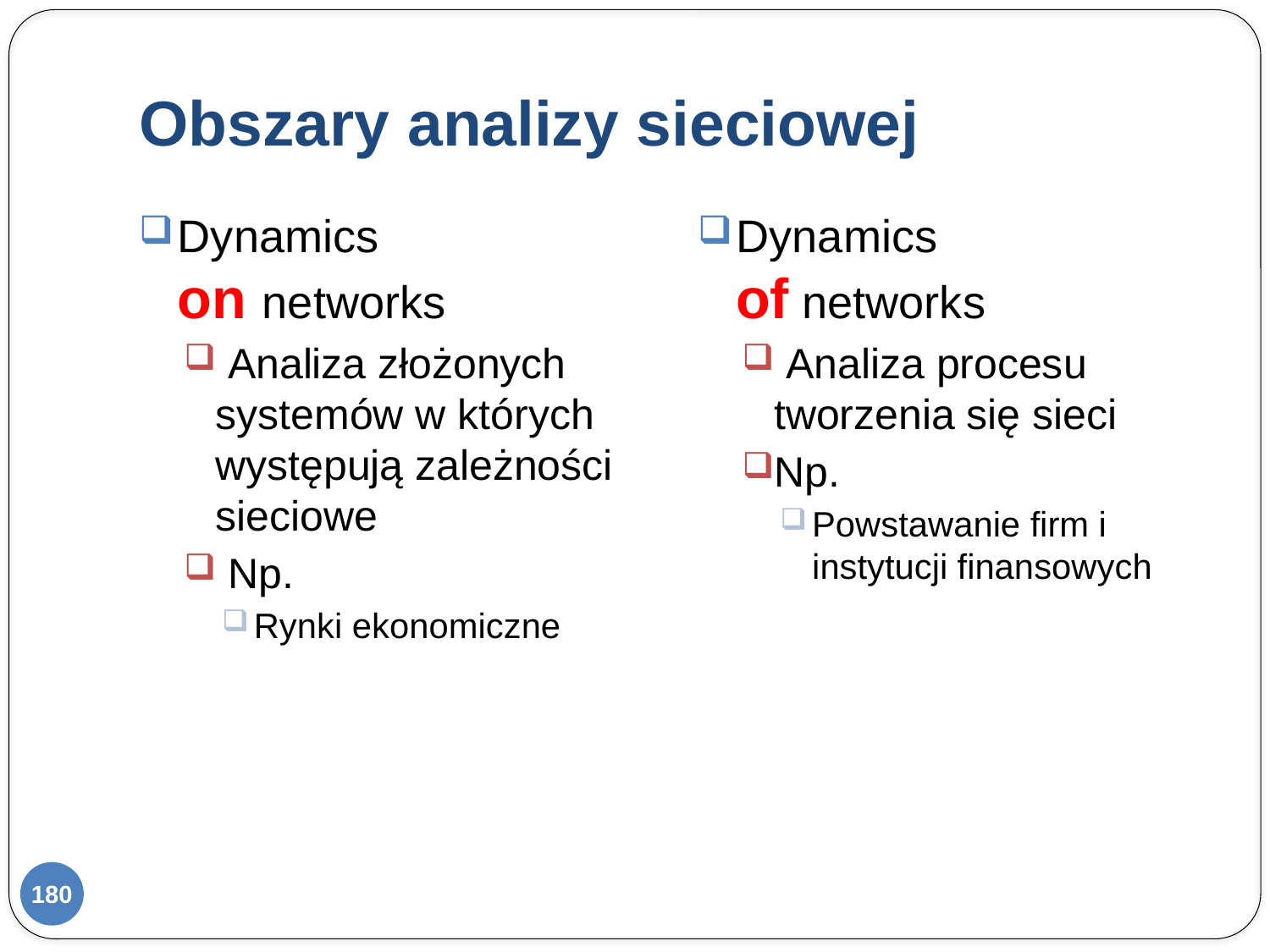

# Obszary analizy sieciowej
Dynamics
on networks
 Analiza złożonych systemów w których występują zależności sieciowe
 Np.
Rynki ekonomiczne

Dynamics
of networks
 Analiza procesu tworzenia się sieci
Np.
Powstawanie firm i instytucji finansowych

180